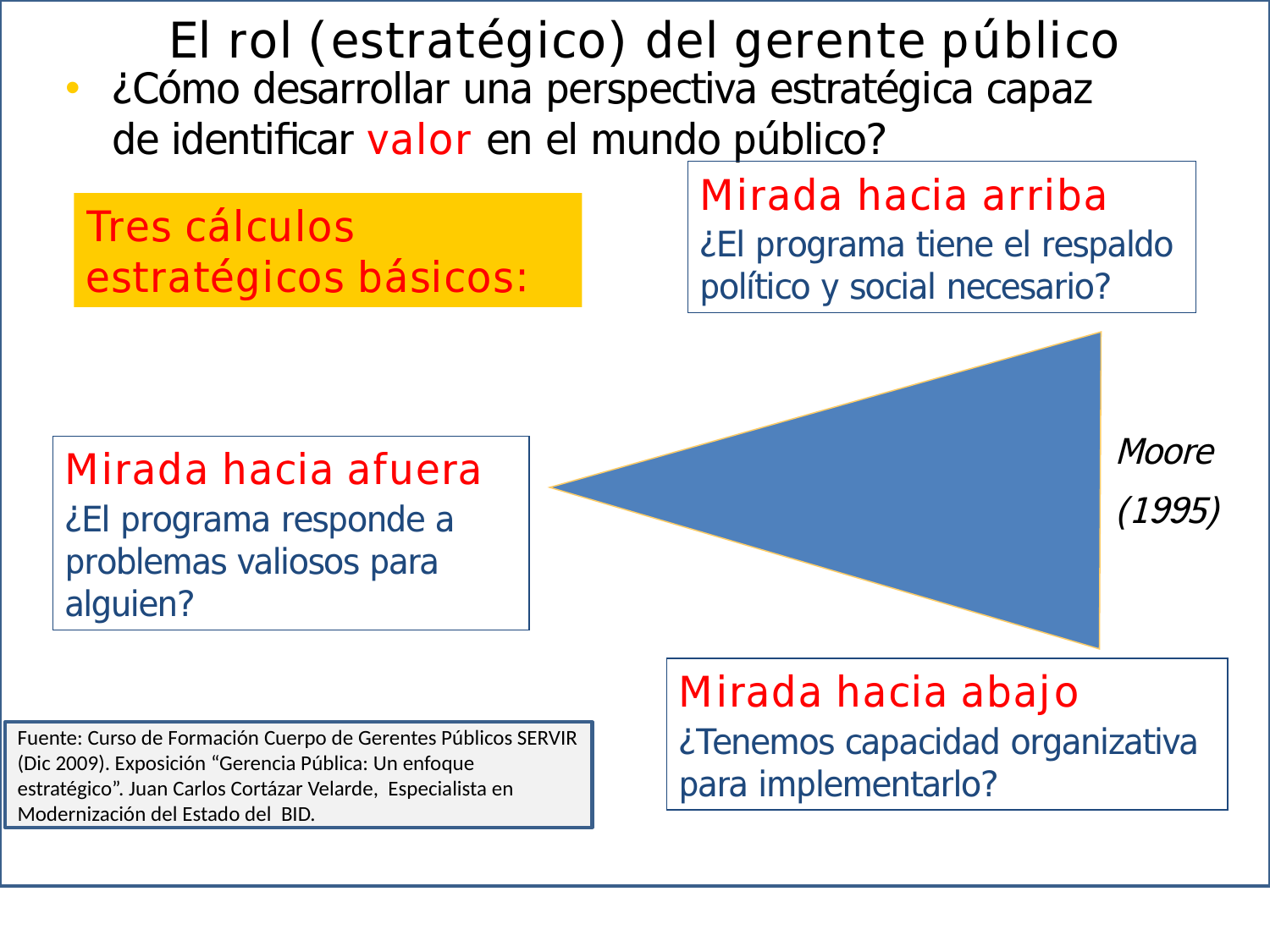

# El rol (estratégico) del gerente público
¿Cómo desarrollar una perspectiva estratégica capaz de identificar valor en el mundo público?
Mirada hacia arriba
¿El programa tiene el respaldo político y social necesario?
Tres cálculos estratégicos básicos:

Moore
(1995)
Mirada hacia afuera
¿El programa responde a problemas valiosos para alguien?
Mirada hacia abajo
¿Tenemos capacidad organizativa para implementarlo?
Fuente: Curso de Formación Cuerpo de Gerentes Públicos SERVIR (Dic 2009). Exposición “Gerencia Pública: Un enfoque estratégico”. Juan Carlos Cortázar Velarde,  Especialista en Modernización del Estado del  BID.